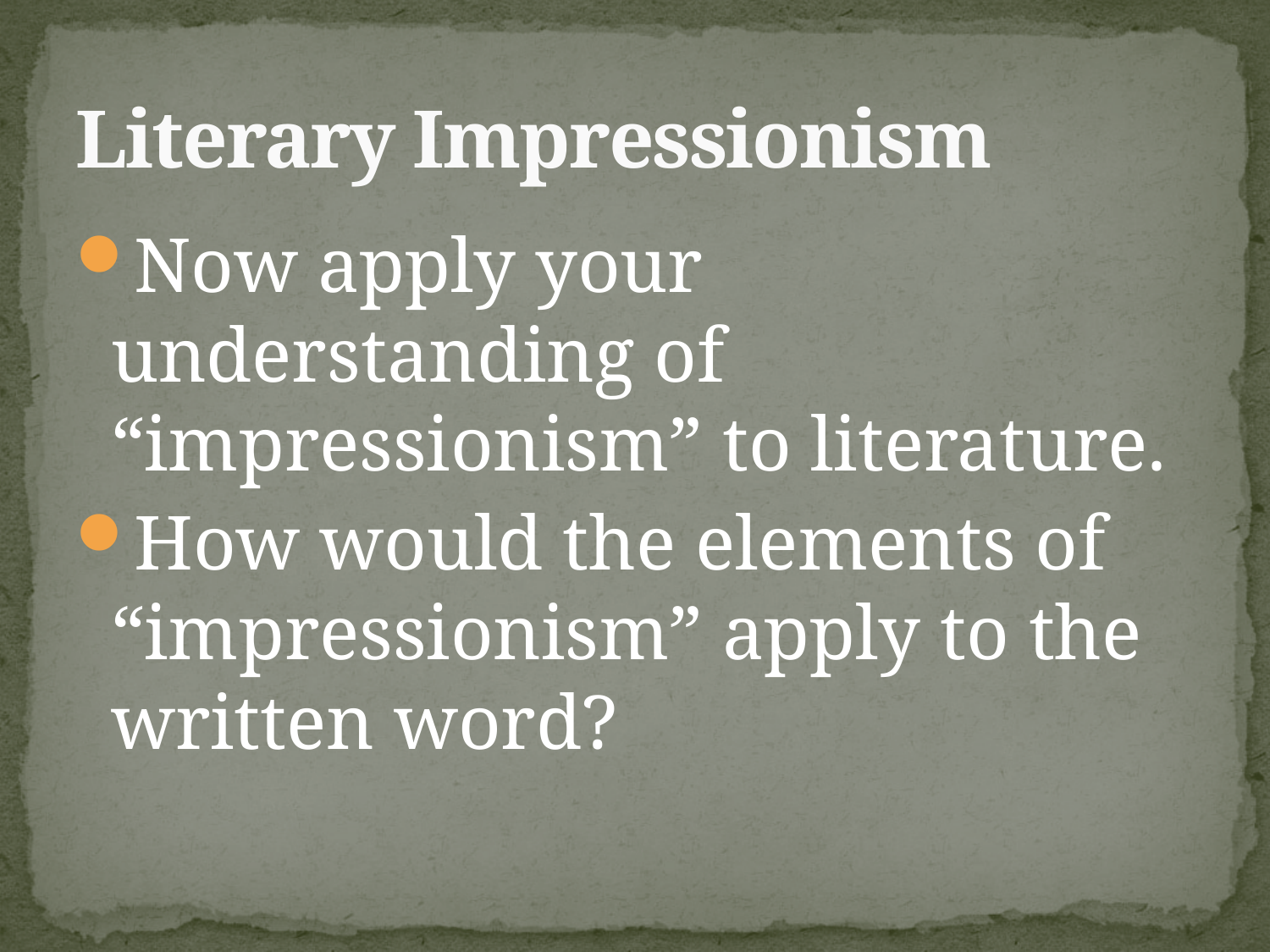

# Literary Impressionism
Now apply your understanding of “impressionism” to literature.
How would the elements of “impressionism” apply to the written word?